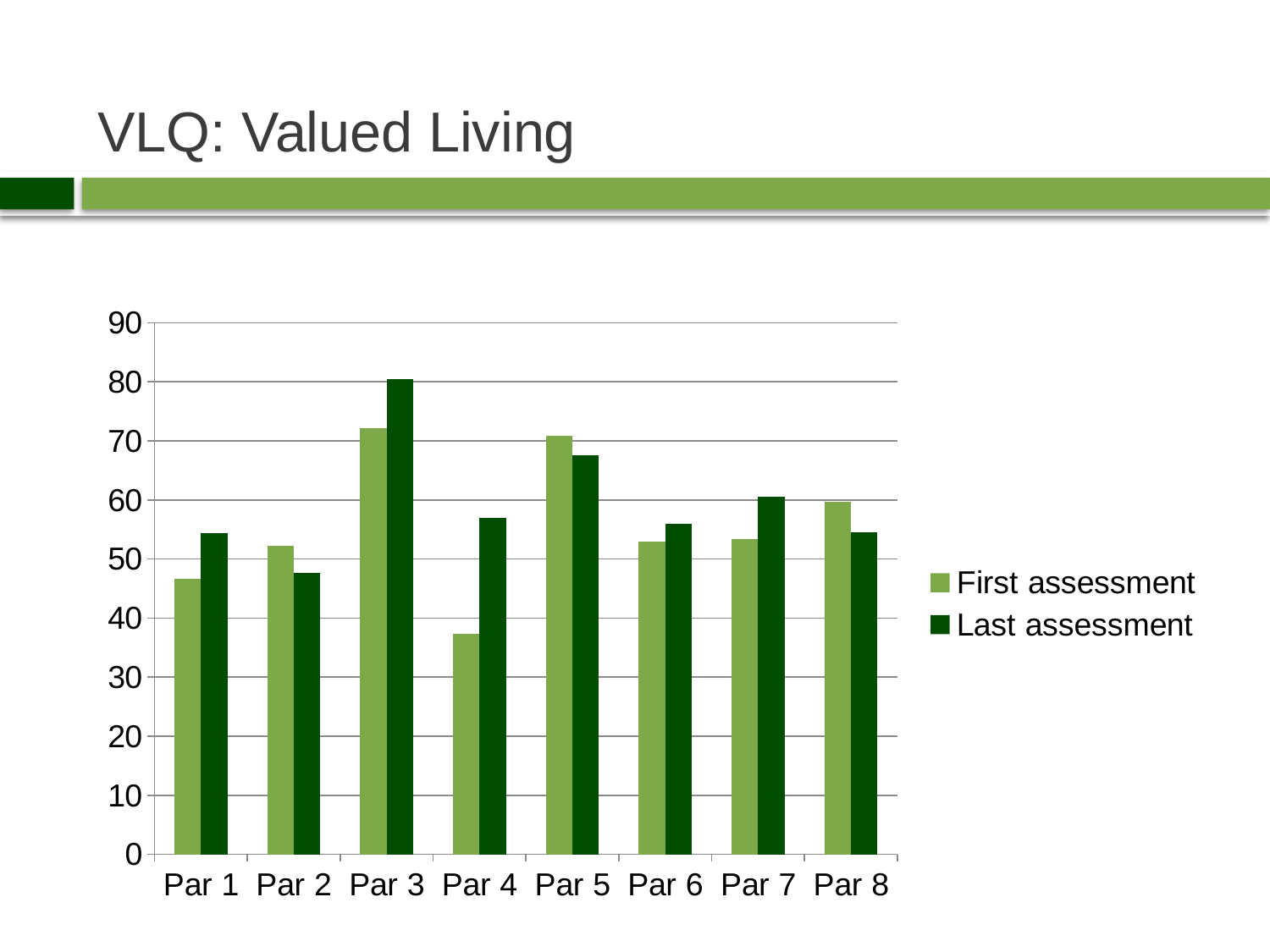

# VLQ: Valued Living

### Chart

| Category | First assessment | Last assessment |
|---|---|---|
| Par 1 | 46.6 | 54.4 |
| Par 2 | 52.3 | 47.7 |
| Par 3 | 72.1 | 80.4 |
| Par 4 | 37.4 | 56.9 |
| Par 5 | 70.8 | 67.6 |
| Par 6 | 53.0 | 55.9 |
| Par 7 | 53.4 | 60.6 |
| Par 8 | 59.7 | 54.6 |